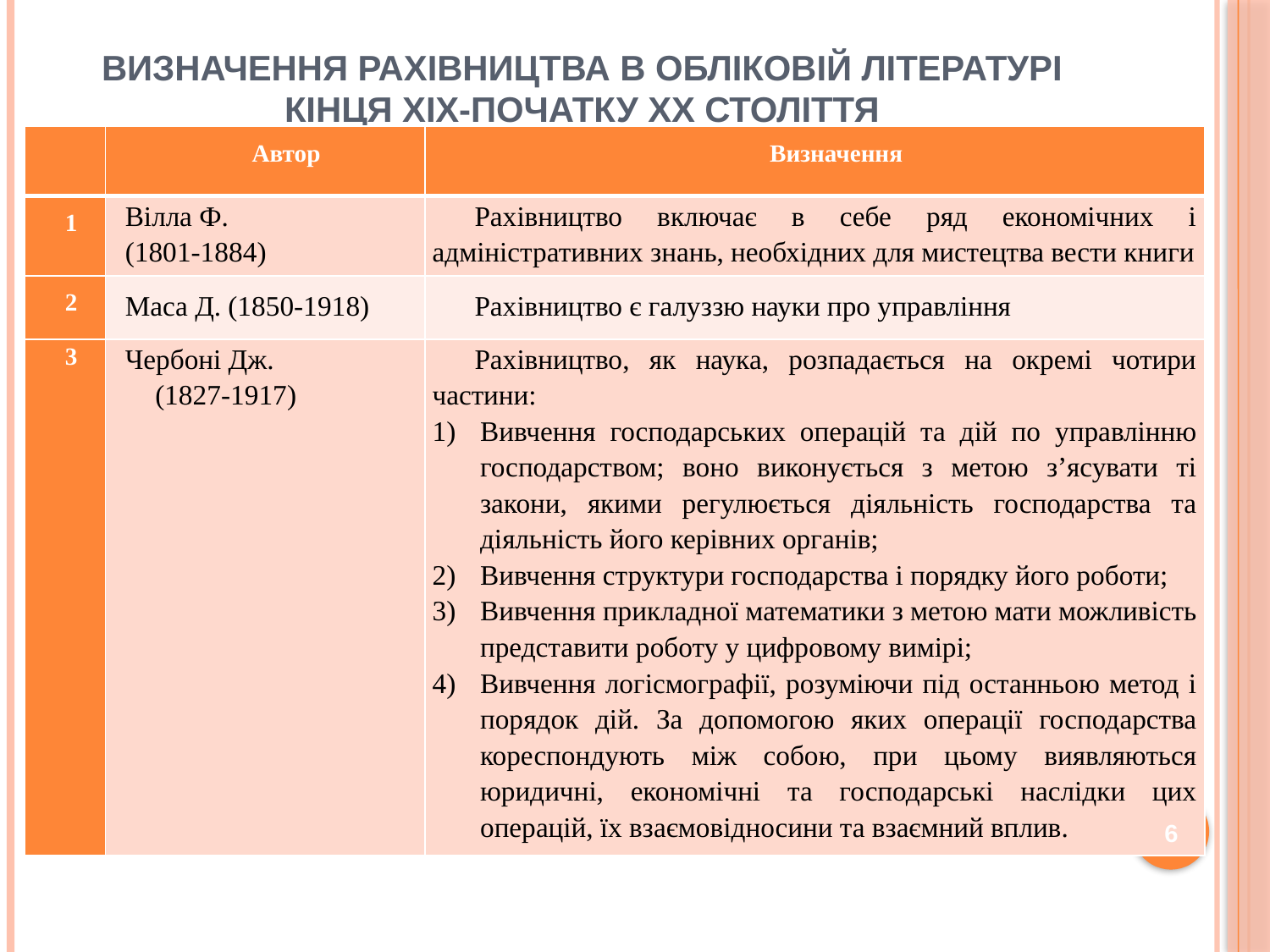

# Визначення рахівництва в обліковій літературі кінця ХІХ-початку ХХ століття
|  | Автор | Визначення |
| --- | --- | --- |
| 1 | Вілла Ф. (1801-1884) | Рахівництво включає в себе ряд економічних і адміністративних знань, необхідних для мистецтва вести книги |
| 2 | Маса Д. (1850-1918) | Рахівництво є галуззю науки про управління |
| 3 | Чербоні Дж. (1827-1917) | Рахівництво, як наука, розпадається на окремі чотири частини: Вивчення господарських операцій та дій по управлінню господарством; воно виконується з метою з’ясувати ті закони, якими регулюється діяльність господарства та діяльність його керівних органів; Вивчення структури господарства і порядку його роботи; Вивчення прикладної математики з метою мати можливість представити роботу у цифровому вимірі; Вивчення логісмографії, розуміючи під останньою метод і порядок дій. За допомогою яких операції господарства кореспондують між собою, при цьому виявляються юридичні, економічні та господарські наслідки цих операцій, їх взаємовідносини та взаємний вплив. |
6